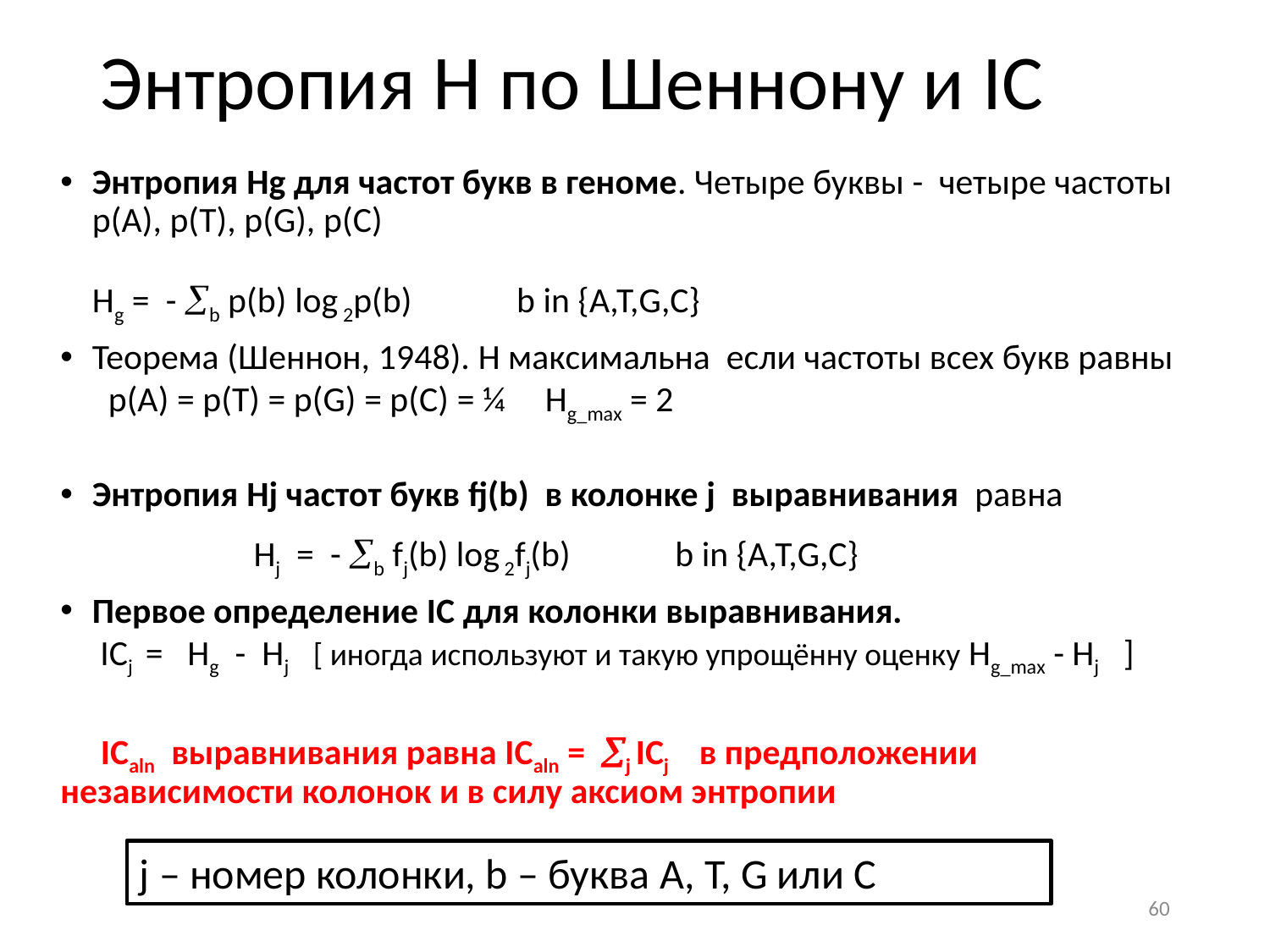

# Энтропия H по Шеннону и IC
Энтропия Hg для частот букв в геноме. Четыре буквы -  четыре частоты p(A), p(T), p(G), p(C)
Hg =  - ∑b p(b) log 2p(b)             b in {A,T,G,C}
Теорема (Шеннон, 1948). H максимальна  если частоты всех букв равны       p(A) = p(T) = p(G) = p(C) = ¼     Hg_max = 2
Энтропия Hj частот букв fj(b)  в колонке j  выравнивания  равна
                        Hj  =  - ∑b fj(b) log 2fj(b)             b in {A,T,G,C}
Первое определение IC для колонки выравнивания.
 ICj  =   Hg  -  Hj   [ иногда используют и такую упрощённу оценку Hg_max - Hj   ]
     ICaln  выравнивания равна ICaln =  ∑j ICj     в предположении независимости колонок и в силу аксиом энтропии
j – номер колонки, b – буква A, T, G или C
60